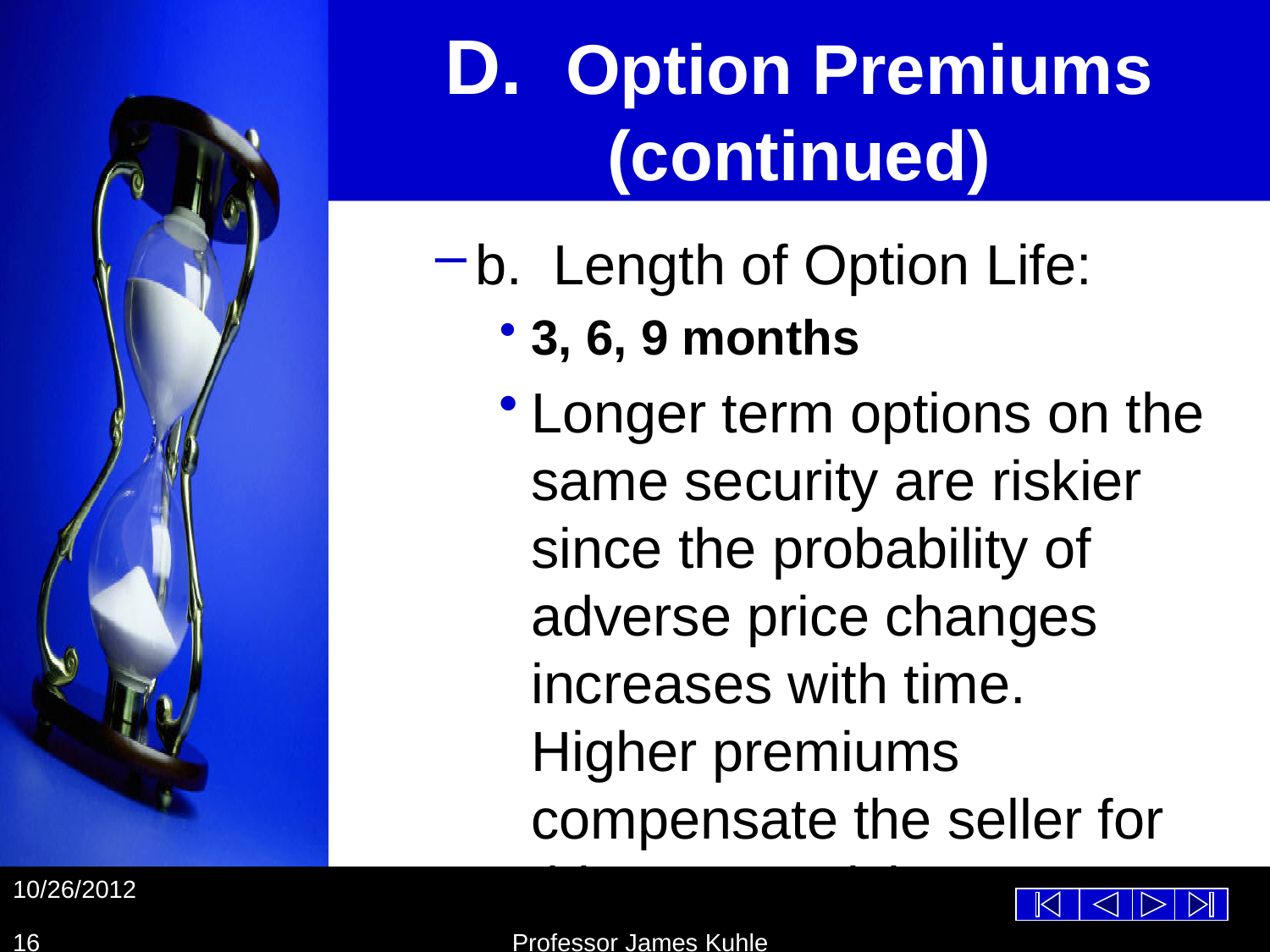

# D.  Option Premiums (continued)
b.  Length of Option Life:
3, 6, 9 months
Longer term options on the same security are riskier since the probability of adverse price changes increases with time.  Higher premiums compensate the seller for this greater risk.
10/26/2012
16
Professor James Kuhle